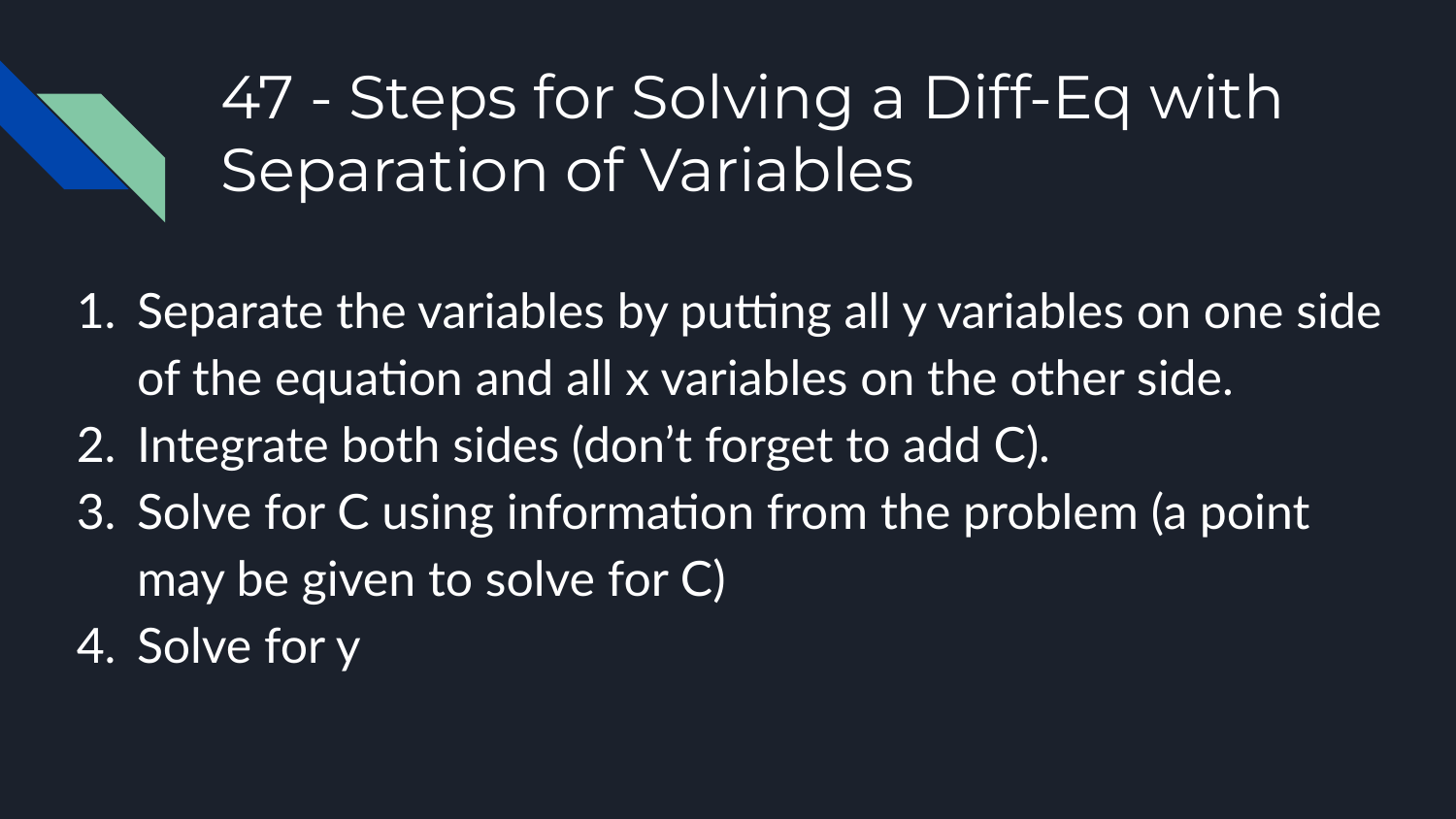

# 47 - Steps for Solving a Diff-Eq with Separation of Variables
Separate the variables by putting all y variables on one side of the equation and all x variables on the other side.
Integrate both sides (don’t forget to add C).
Solve for C using information from the problem (a point may be given to solve for C)
Solve for y